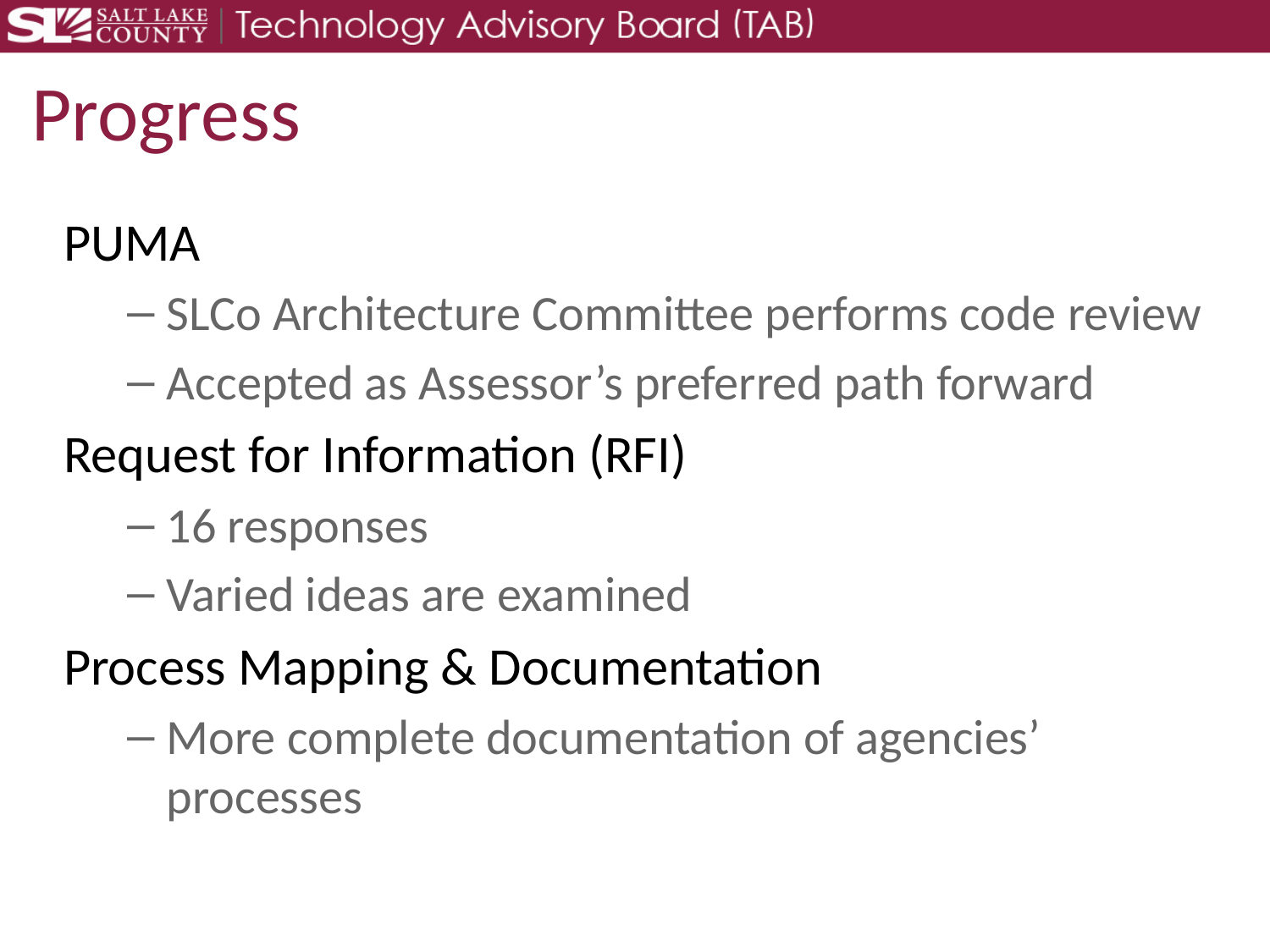

# Progress
PUMA
SLCo Architecture Committee performs code review
Accepted as Assessor’s preferred path forward
Request for Information (RFI)
16 responses
Varied ideas are examined
Process Mapping & Documentation
More complete documentation of agencies’ processes